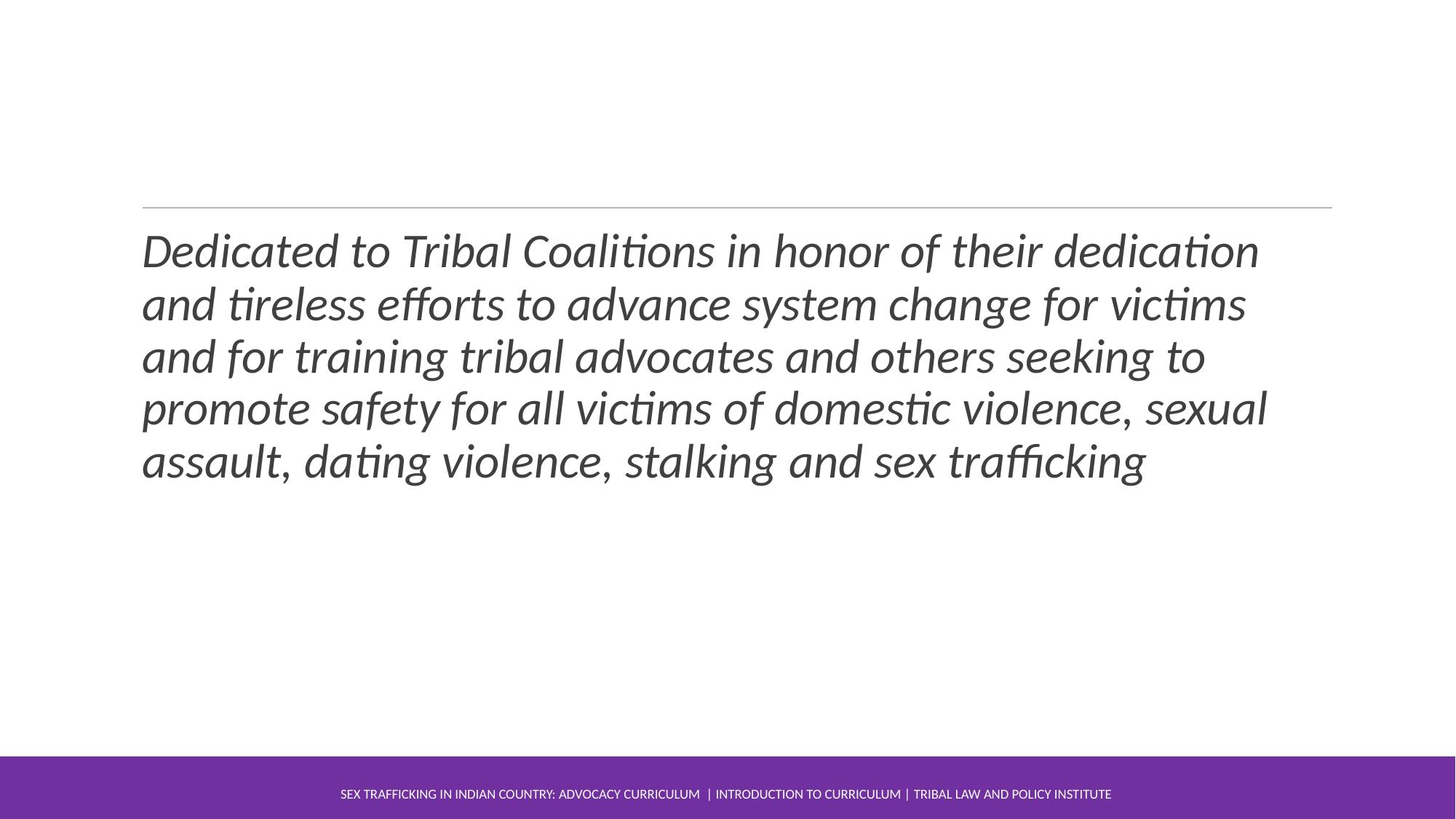

Dedicated to Tribal Coalitions in honor of their dedication and tireless efforts to advance system change for victims and for training tribal advocates and others seeking to promote safety for all victims of domestic violence, sexual assault, dating violence, stalking and sex trafficking

Sex Trafficking in Indian Country: Advocacy Curriculum  | Introduction to Curriculum | Tribal Law and Policy Institute